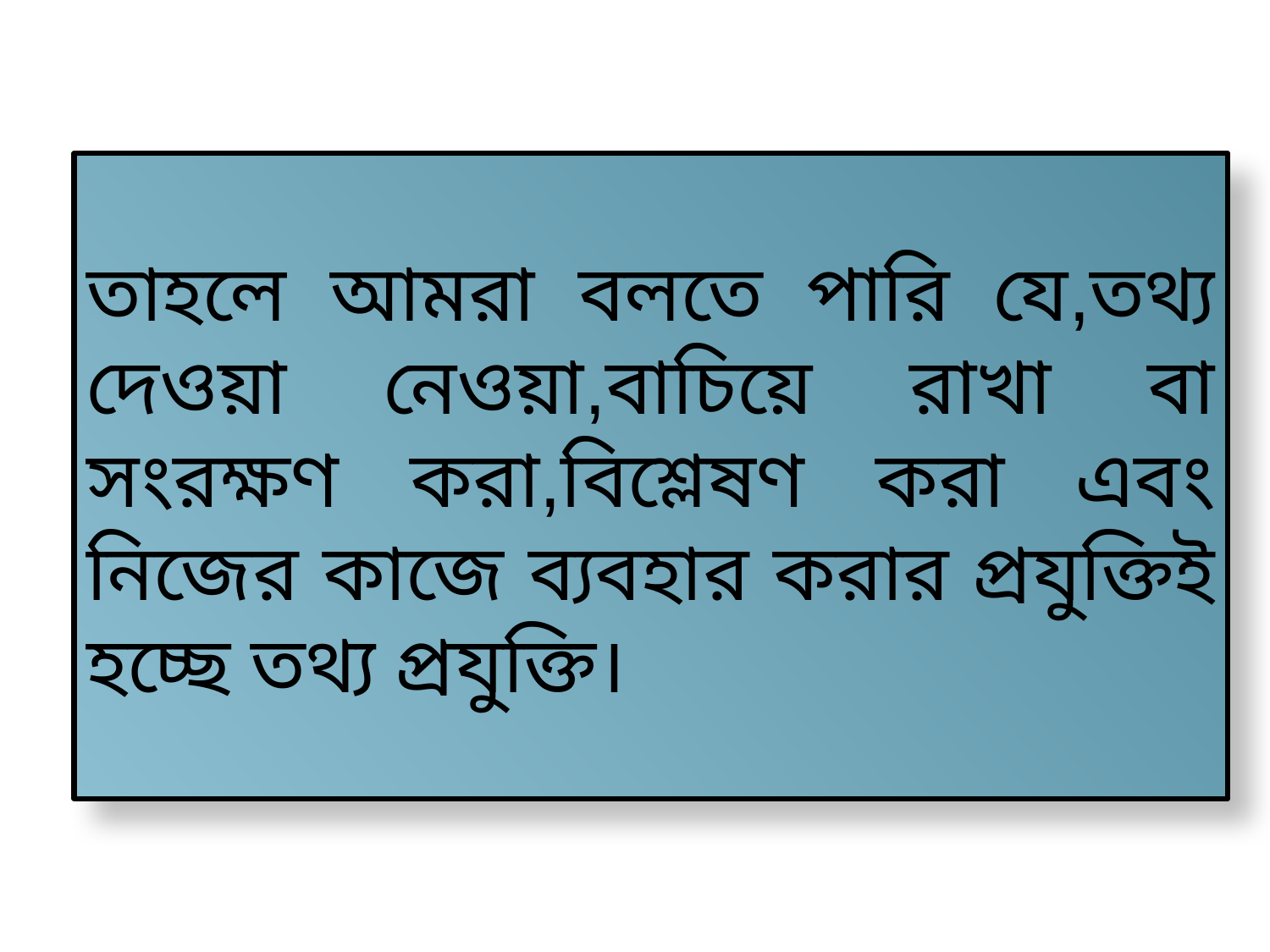

তাহলে আমরা বলতে পারি যে,তথ্য দেওয়া নেওয়া,বাচিয়ে রাখা বা সংরক্ষণ করা,বিশ্লেষণ করা এবং নিজের কাজে ব্যবহার করার প্রযুক্তিই হচ্ছে তথ্য প্রযুক্তি।